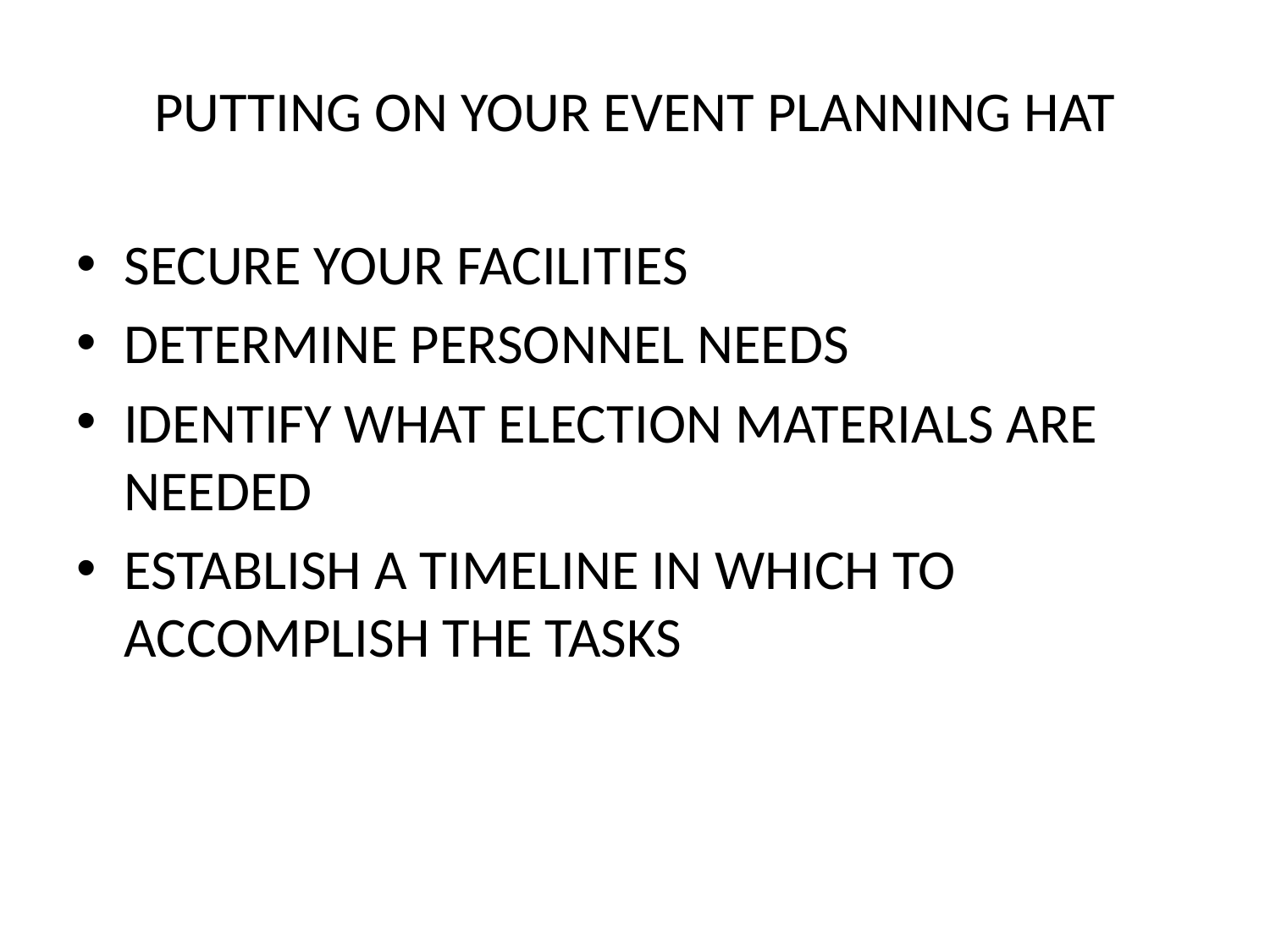

# PUTTING ON YOUR EVENT PLANNING HAT
SECURE YOUR FACILITIES
DETERMINE PERSONNEL NEEDS
IDENTIFY WHAT ELECTION MATERIALS ARE NEEDED
ESTABLISH A TIMELINE IN WHICH TO ACCOMPLISH THE TASKS